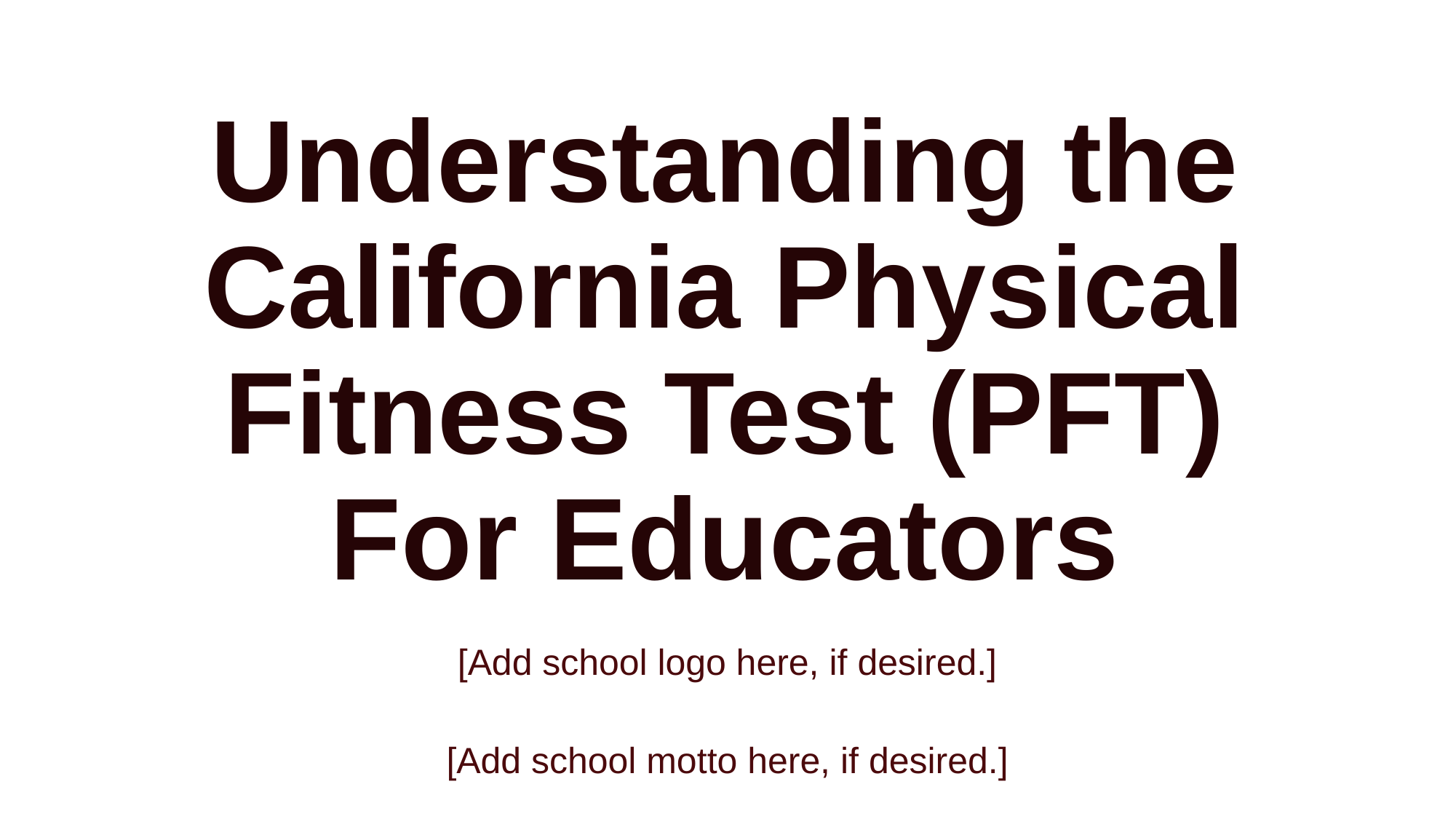

# Understanding the California Physical Fitness Test (PFT) For Educators
[Add school logo here, if desired.]
[Add school motto here, if desired.]